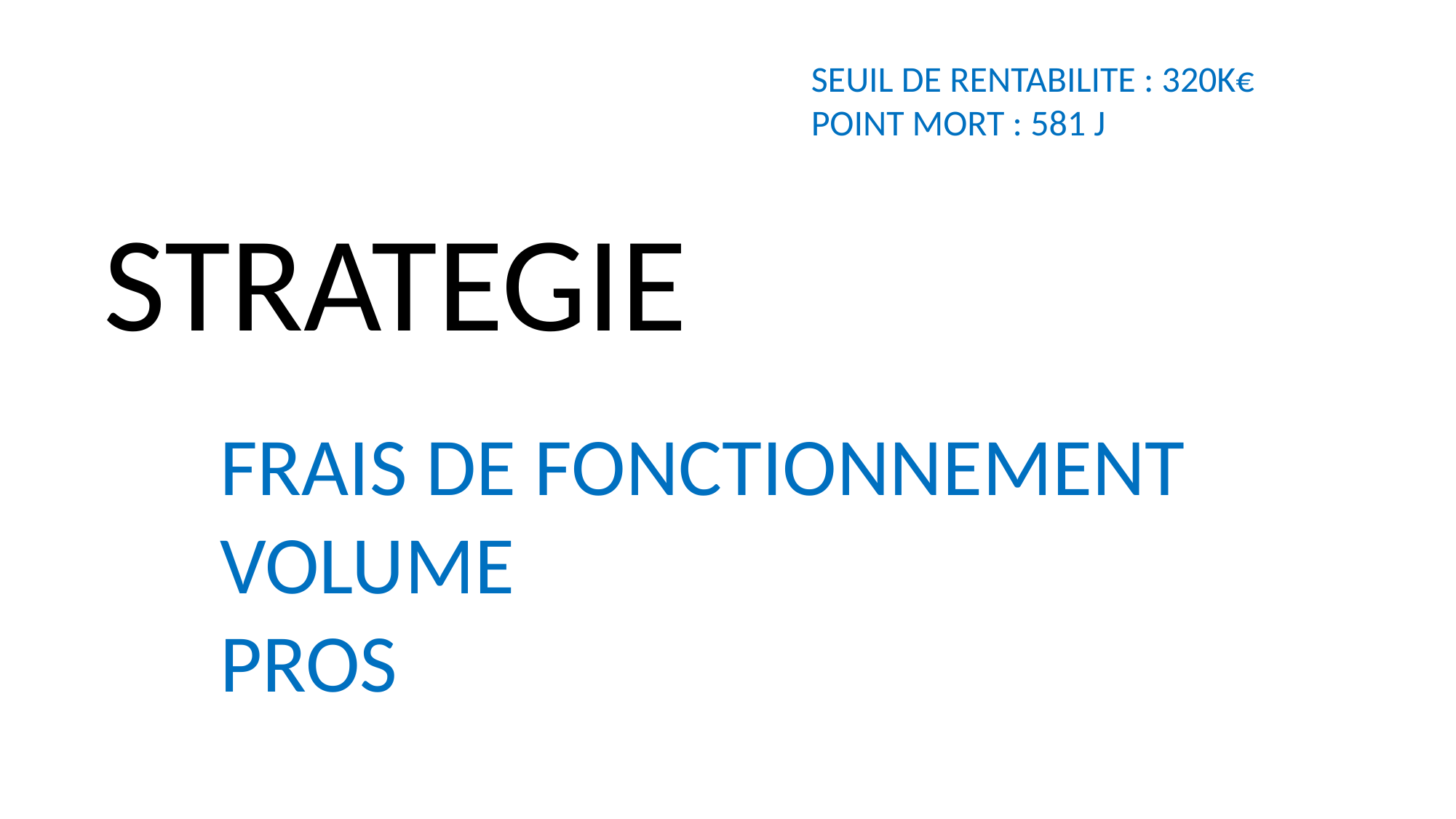

SEUIL DE RENTABILITE : 320K€
POINT MORT : 581 J
# STRATEGIE
FRAIS DE FONCTIONNEMENT
VOLUME
PROS